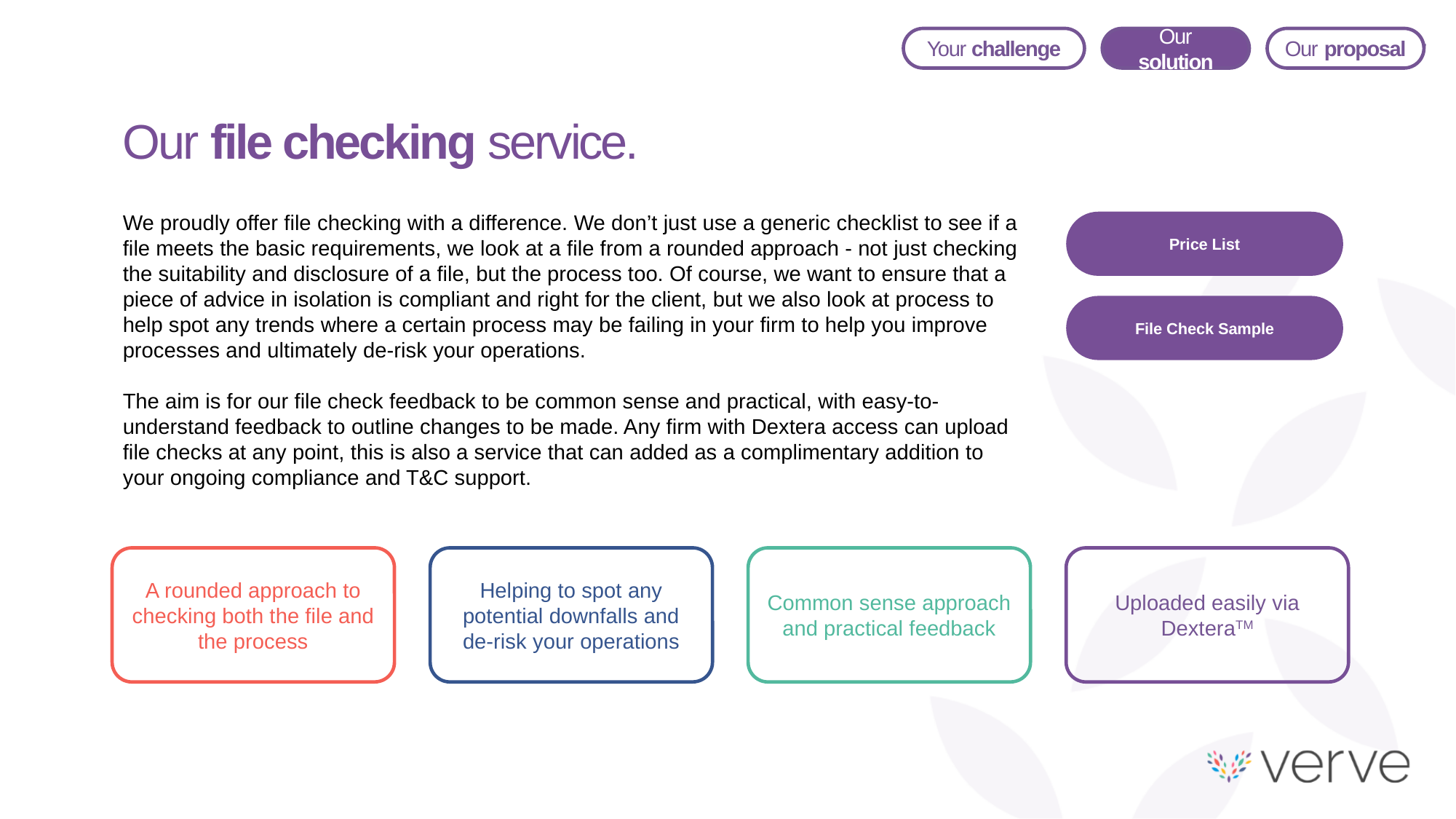

Our solution
Our proposal
Your challenge
Our file checking service.
We proudly offer file checking with a difference. We don’t just use a generic checklist to see if a file meets the basic requirements, we look at a file from a rounded approach - not just checking the suitability and disclosure of a file, but the process too. Of course, we want to ensure that a piece of advice in isolation is compliant and right for the client, but we also look at process to help spot any trends where a certain process may be failing in your firm to help you improve processes and ultimately de-risk your operations. ​

The aim is for our file check feedback to be common sense and practical, with easy-to-understand feedback to outline changes to be made. Any firm with Dextera access can upload file checks at any point, this is also a service that can added as a complimentary addition to your ongoing compliance and T&C support.
Price List
File Check Sample
A rounded approach to checking both the file and the process
Helping to spot any potential downfalls and de-risk your operations
Common sense approach and practical feedback
Uploaded easily via DexteraTM